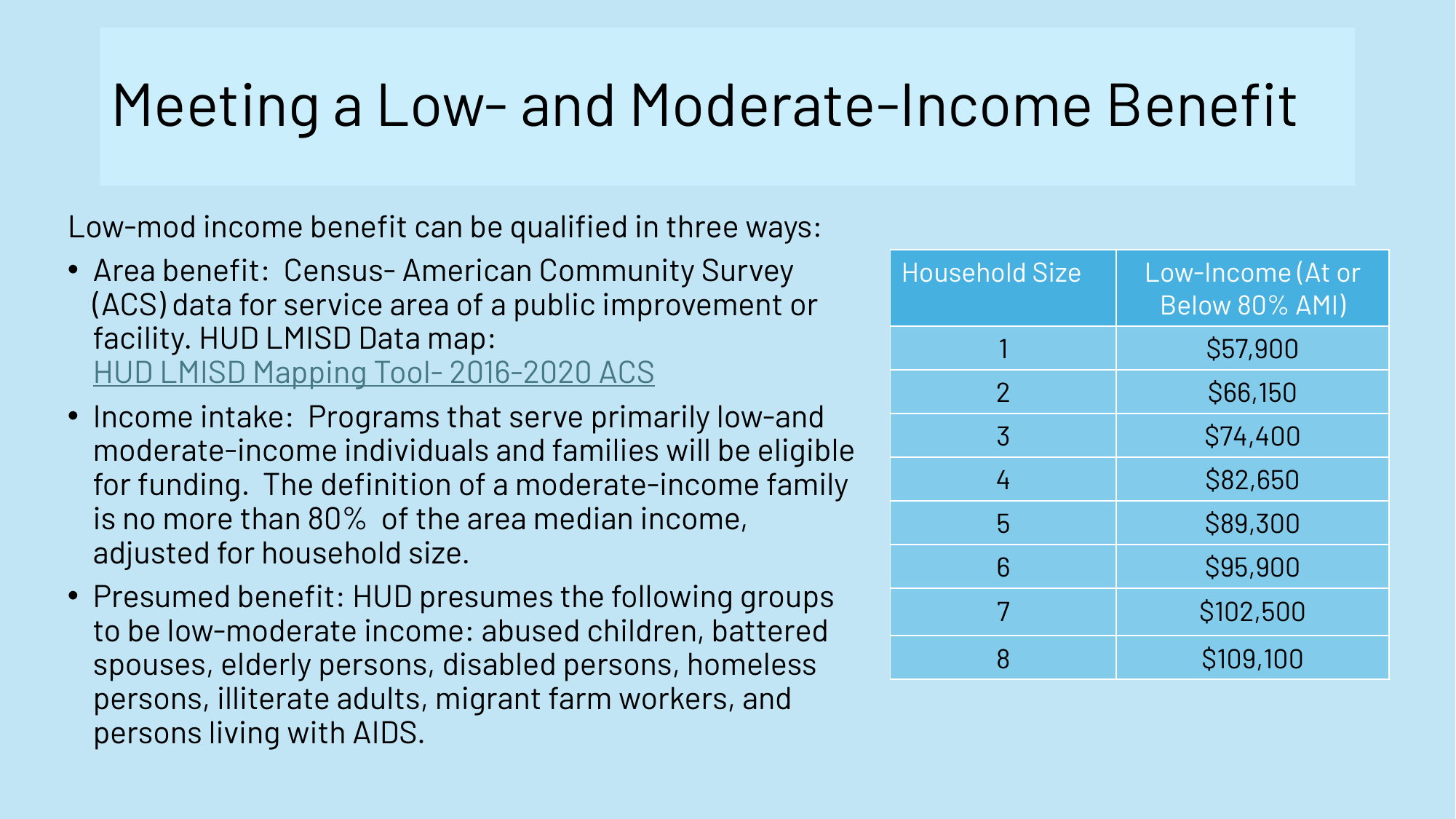

# Meeting a Low- and Moderate-Income Benefit
Low-mod income benefit can be qualified in three ways:
Area benefit:  Census- American Community Survey (ACS) data for service area of a public improvement or facility. HUD LMISD Data map: HUD LMISD Mapping Tool- 2016-2020 ACS
Income intake:  Programs that serve primarily low-and moderate-income individuals and families will be eligible for funding.  The definition of a moderate-income family is no more than 80%  of the area median income, adjusted for household size.
Presumed benefit: HUD presumes the following groups to be low-moderate income: abused children, battered spouses, elderly persons, disabled persons, homeless persons, illiterate adults, migrant farm workers, and persons living with AIDS.

| Household Size | Low-Income (At or Below 80% AMI) |
| --- | --- |
| 1 | $57,900 |
| 2 | $66,150 |
| 3 | $74,400 |
| 4 | $82,650 |
| 5 | $89,300 |
| 6 | $95,900 |
| 7 | $102,500 |
| 8 | $109,100 |